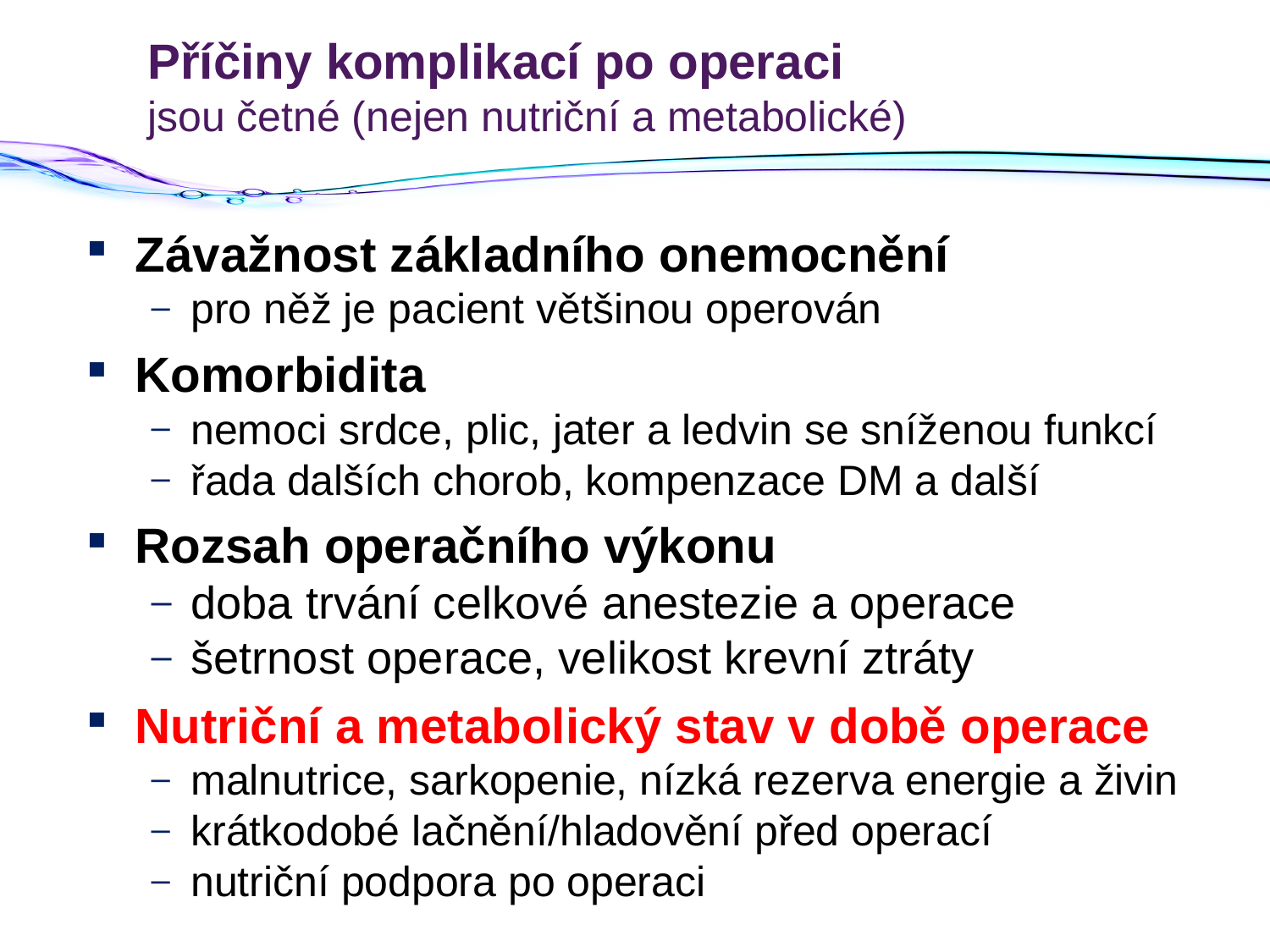

# Příčiny komplikací po operaci jsou četné (nejen nutriční a metabolické)
Závažnost základního onemocnění
pro něž je pacient většinou operován
Komorbidita
nemoci srdce, plic, jater a ledvin se sníženou funkcí
řada dalších chorob, kompenzace DM a další
Rozsah operačního výkonu
doba trvání celkové anestezie a operace
šetrnost operace, velikost krevní ztráty
Nutriční a metabolický stav v době operace
malnutrice, sarkopenie, nízká rezerva energie a živin
krátkodobé lačnění/hladovění před operací
nutriční podpora po operaci